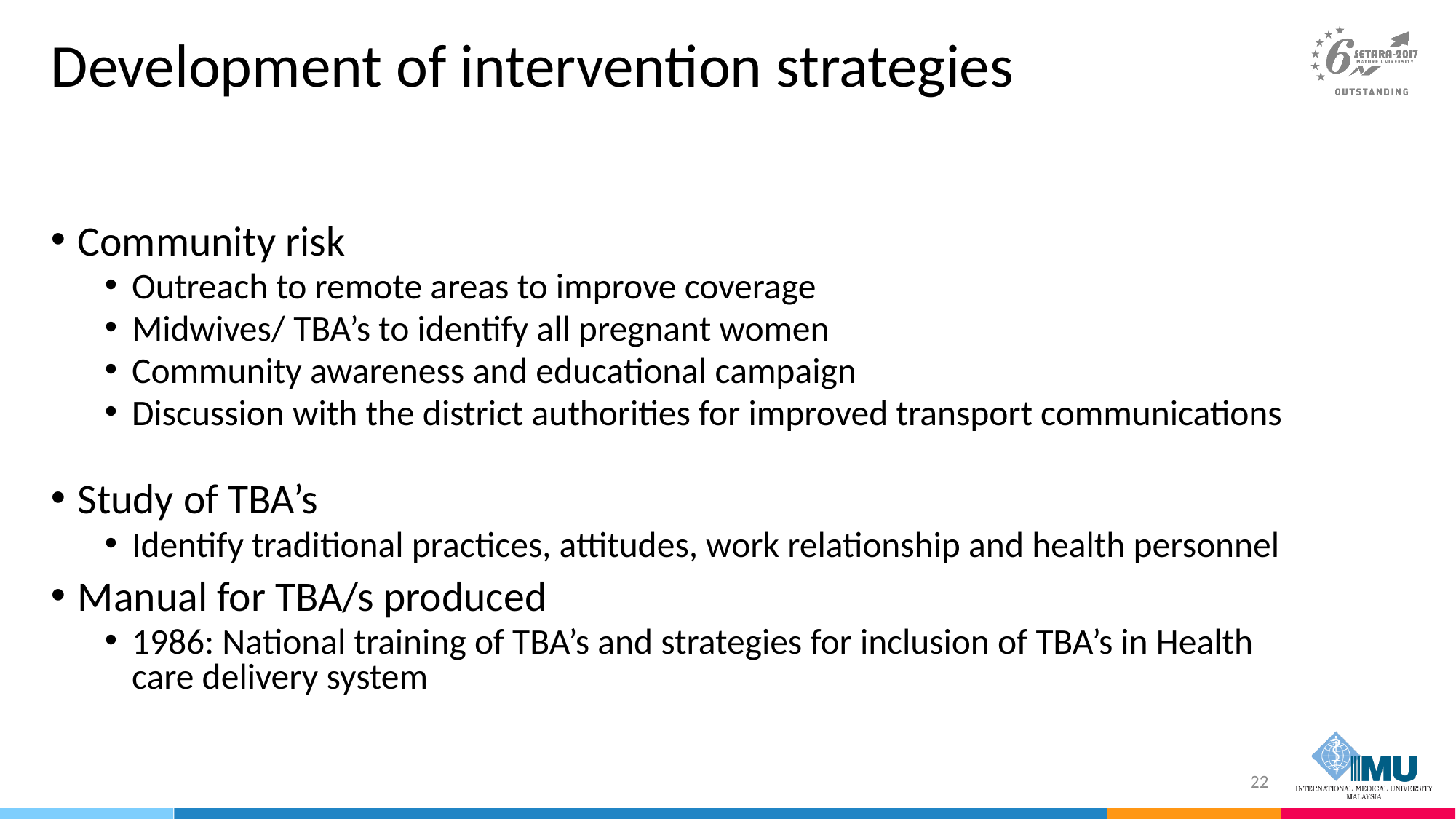

# Development of intervention strategies
Community risk
Outreach to remote areas to improve coverage
Midwives/ TBA’s to identify all pregnant women
Community awareness and educational campaign
Discussion with the district authorities for improved transport communications
Study of TBA’s
Identify traditional practices, attitudes, work relationship and health personnel
Manual for TBA/s produced
1986: National training of TBA’s and strategies for inclusion of TBA’s in Health care delivery system
22